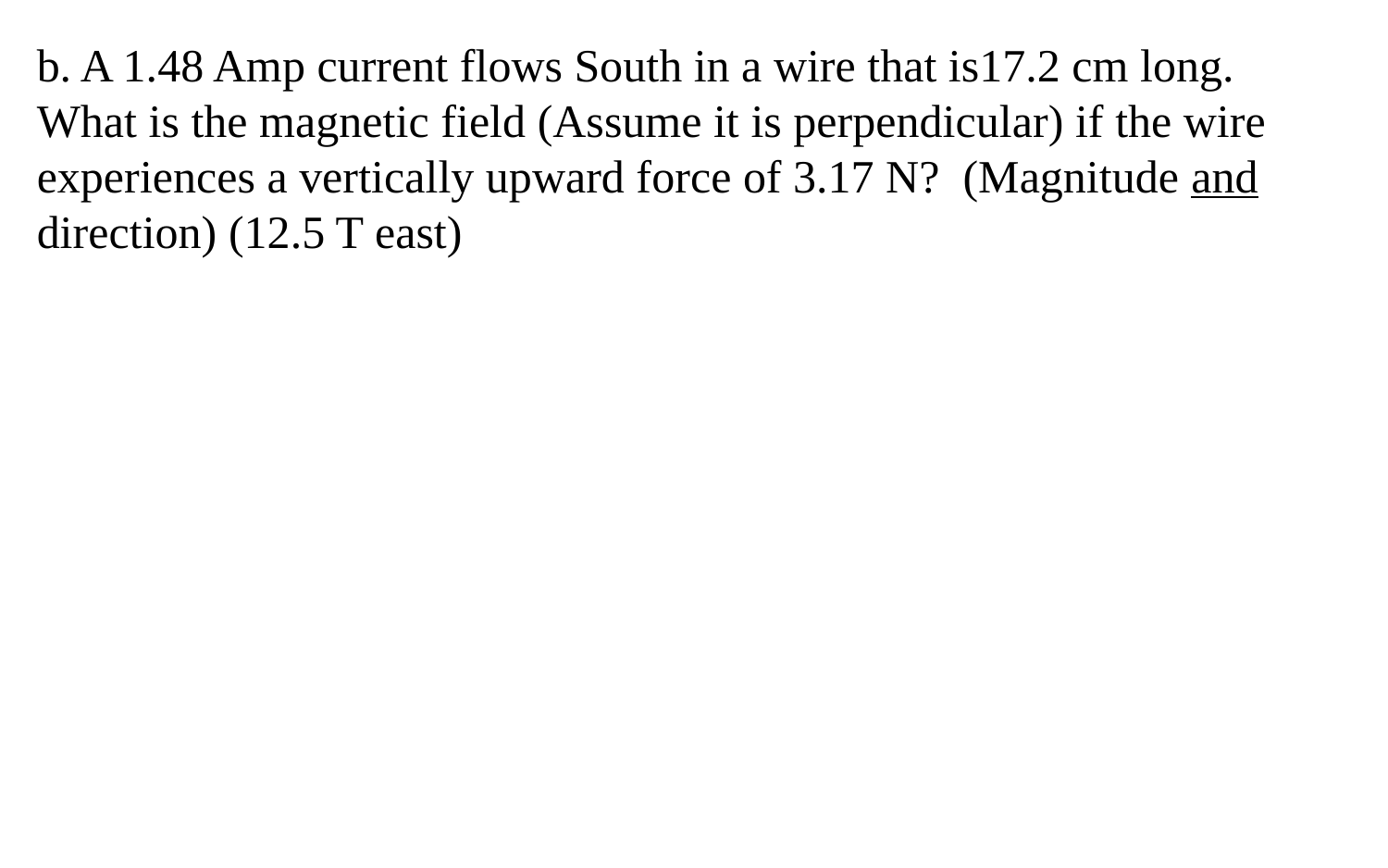

b. A 1.48 Amp current flows South in a wire that is17.2 cm long.  What is the magnetic field (Assume it is perpendicular) if the wire experiences a vertically upward force of 3.17 N?  (Magnitude and direction) (12.5 T east)